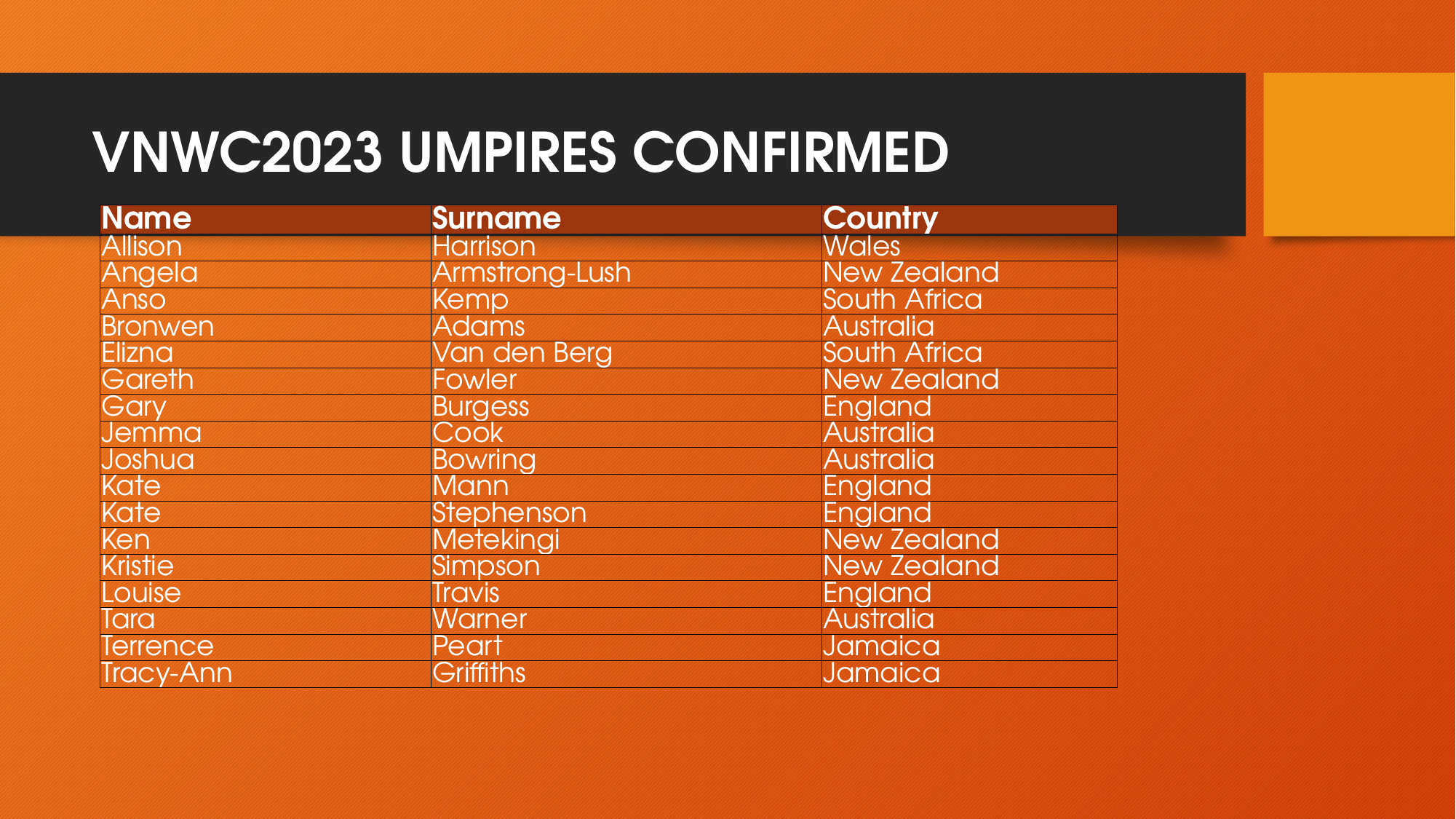

# VNWC2023 UMPIRES CONFIRMED
| Name | Surname | Country |
| --- | --- | --- |
| Allison | Harrison | Wales |
| Angela | Armstrong-Lush | New Zealand |
| Anso | Kemp | South Africa |
| Bronwen | Adams | Australia |
| Elizna | Van den Berg | South Africa |
| Gareth | Fowler | New Zealand |
| Gary | Burgess | England |
| Jemma | Cook | Australia |
| Joshua | Bowring | Australia |
| Kate | Mann | England |
| Kate | Stephenson | England |
| Ken | Metekingi | New Zealand |
| Kristie | Simpson | New Zealand |
| Louise | Travis | England |
| Tara | Warner | Australia |
| Terrence | Peart | Jamaica |
| Tracy-Ann | Griffiths | Jamaica |